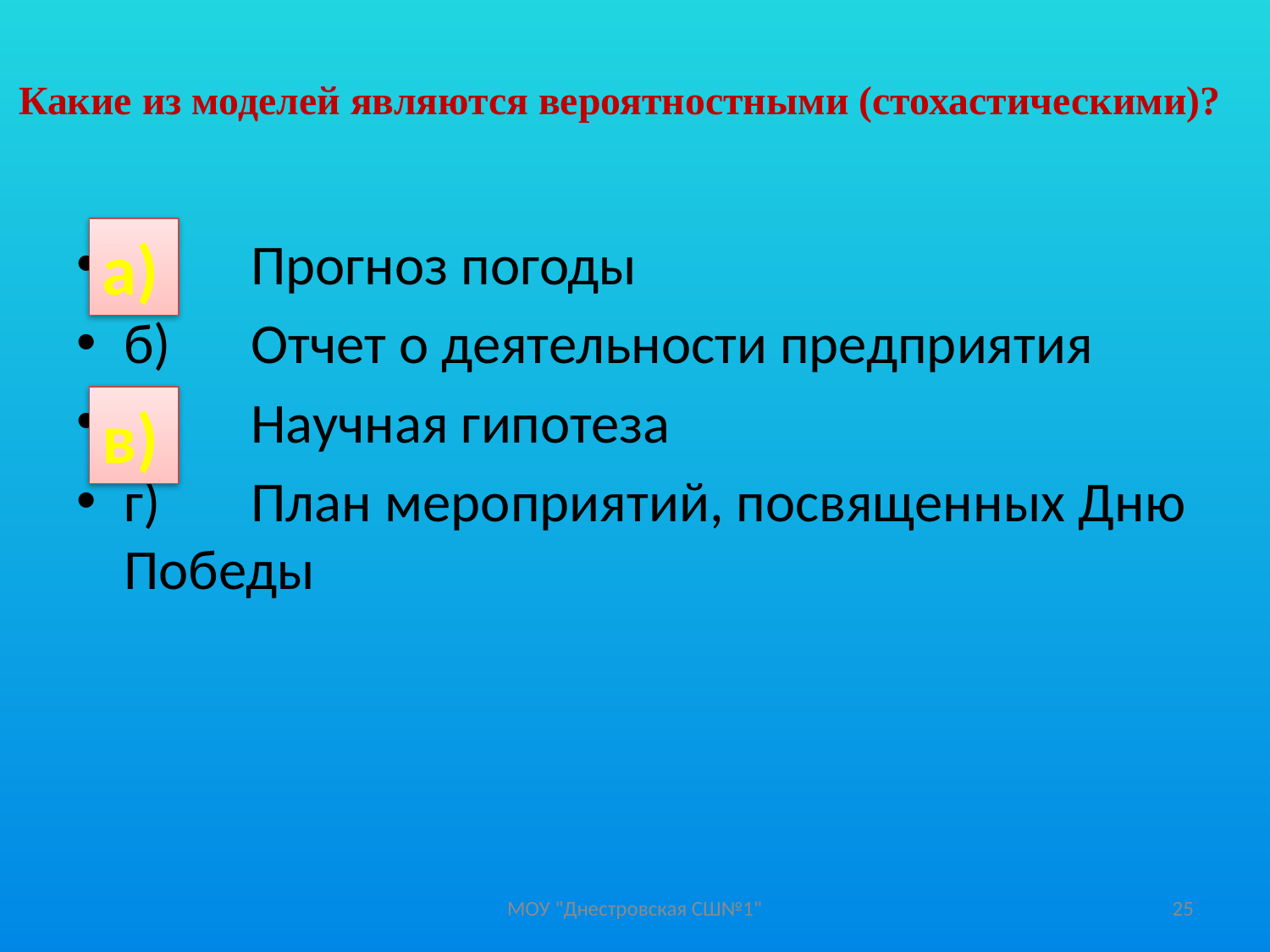

# Какие из моделей являются вероятностными (стохастическими)?
а)
а)	Прогноз погоды
б)	Отчет о деятельности предприятия
в)	Научная гипотеза
г)	План мероприятий, посвященных Дню Победы
в)
МОУ "Днестровская СШ№1"
25